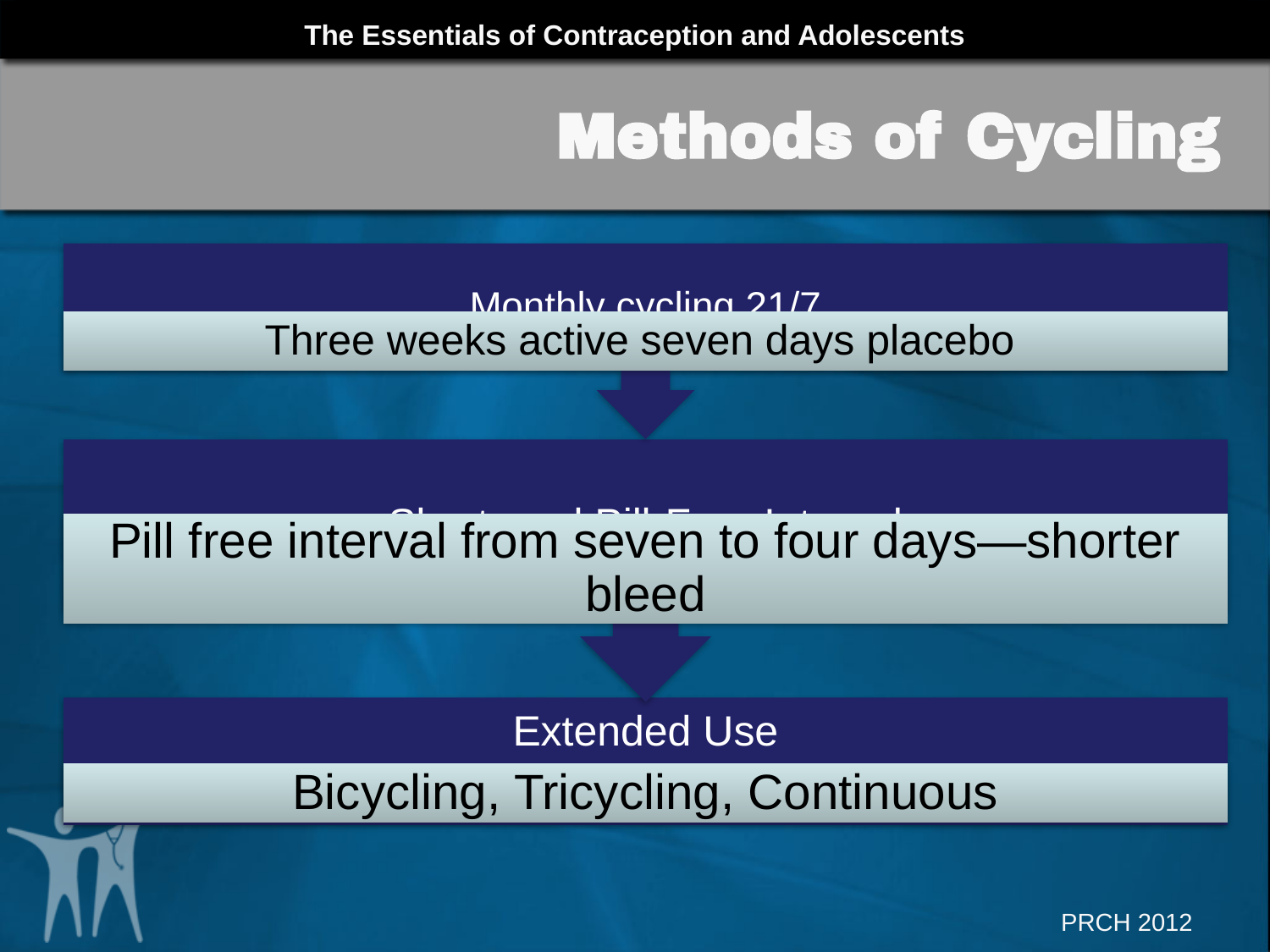

# Methods of Cycling
Extended Use
Bicycling, Tricycling, Continuous
Shortened Pill-Free Interval
Pill free interval from seven to four days—shorter bleed
Monthly cycling 21/7
Three weeks active seven days placebo